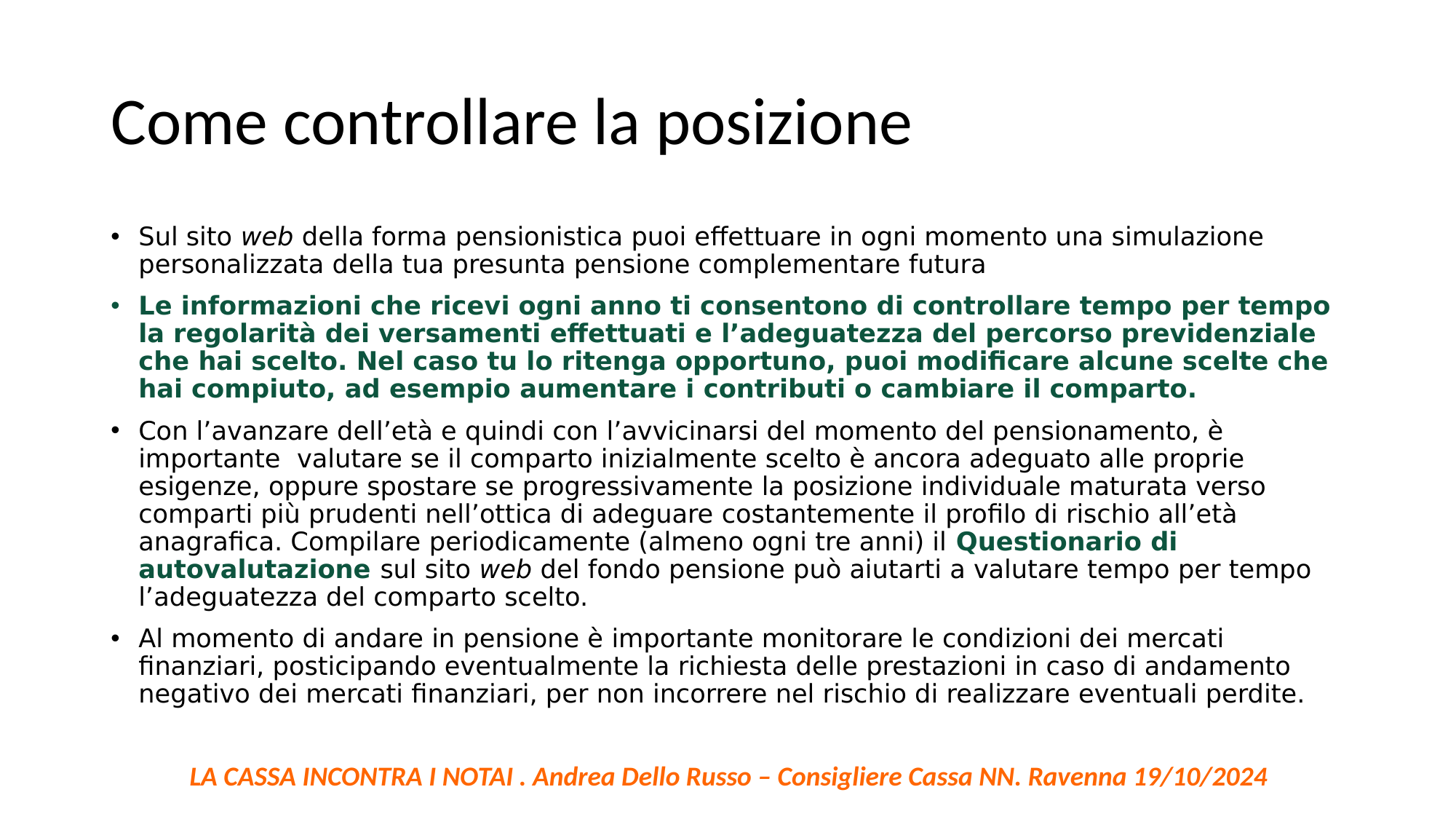

# Come controllare la posizione
Sul sito web della forma pensionistica puoi effettuare in ogni momento una simulazione personalizzata della tua presunta pensione complementare futura
Le informazioni che ricevi ogni anno ti consentono di controllare tempo per tempo la regolarità dei versamenti effettuati e l’adeguatezza del percorso previdenziale che hai scelto. Nel caso tu lo ritenga opportuno, puoi modificare alcune scelte che hai compiuto, ad esempio aumentare i contributi o cambiare il comparto.
Con l’avanzare dell’età e quindi con l’avvicinarsi del momento del pensionamento, è importante  valutare se il comparto inizialmente scelto è ancora adeguato alle proprie esigenze, oppure spostare se progressivamente la posizione individuale maturata verso comparti più prudenti nell’ottica di adeguare costantemente il profilo di rischio all’età anagrafica. Compilare periodicamente (almeno ogni tre anni) il Questionario di autovalutazione sul sito web del fondo pensione può aiutarti a valutare tempo per tempo l’adeguatezza del comparto scelto.
Al momento di andare in pensione è importante monitorare le condizioni dei mercati finanziari, posticipando eventualmente la richiesta delle prestazioni in caso di andamento negativo dei mercati finanziari, per non incorrere nel rischio di realizzare eventuali perdite.
LA CASSA INCONTRA I NOTAI . Andrea Dello Russo – Consigliere Cassa NN. Ravenna 19/10/2024